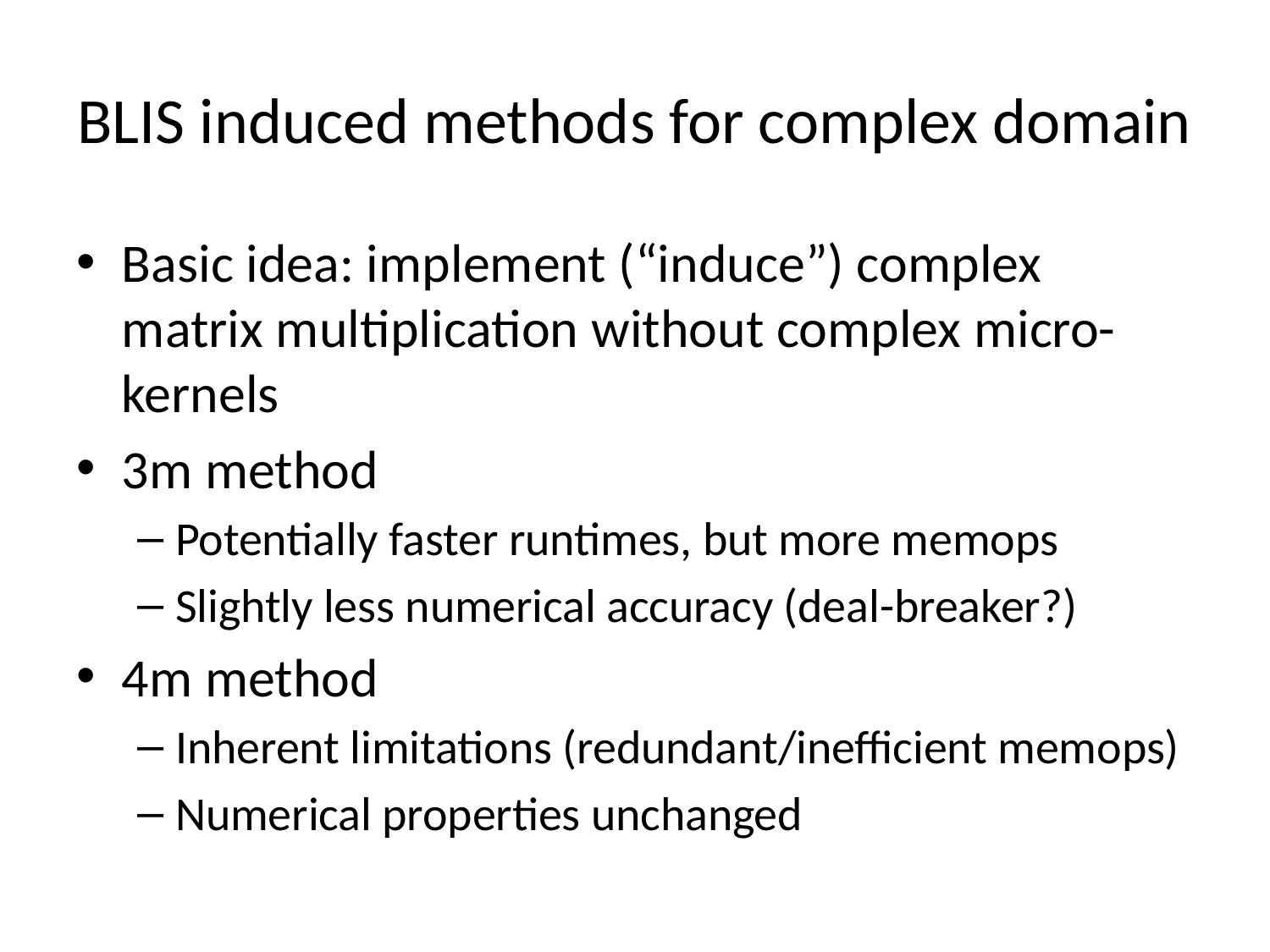

# BLIS induced methods for complex domain
Basic idea: implement (“induce”) complex matrix multiplication without complex micro-kernels
3m method
Potentially faster runtimes, but more memops
Slightly less numerical accuracy (deal-breaker?)
4m method
Inherent limitations (redundant/inefficient memops)
Numerical properties unchanged